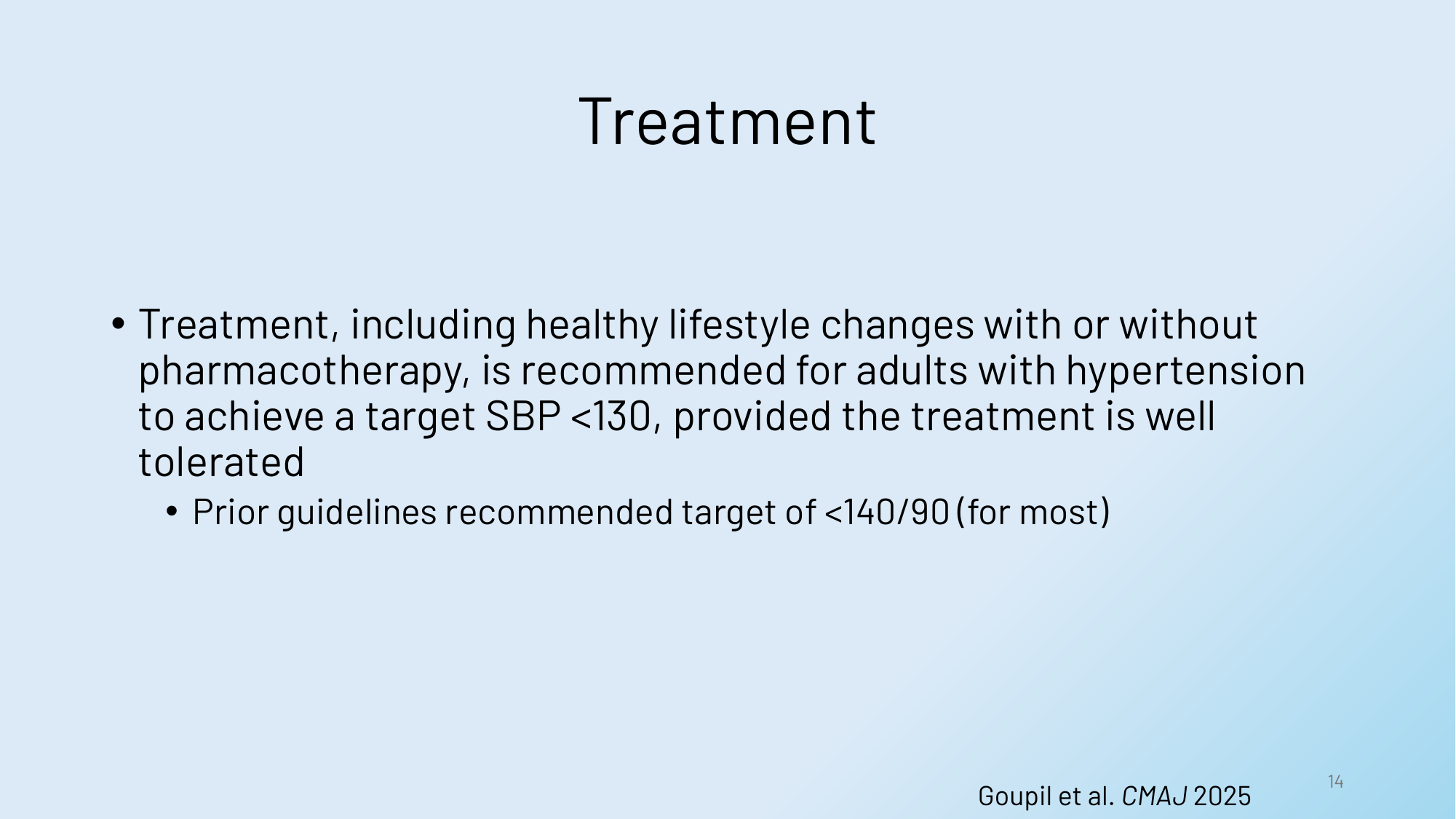

# Treatment
Treatment, including healthy lifestyle changes with or without pharmacotherapy, is recommended for adults with hypertension to achieve a target SBP <130, provided the treatment is well tolerated
Prior guidelines recommended target of <140/90 (for most)
14
Goupil et al. CMAJ 2025